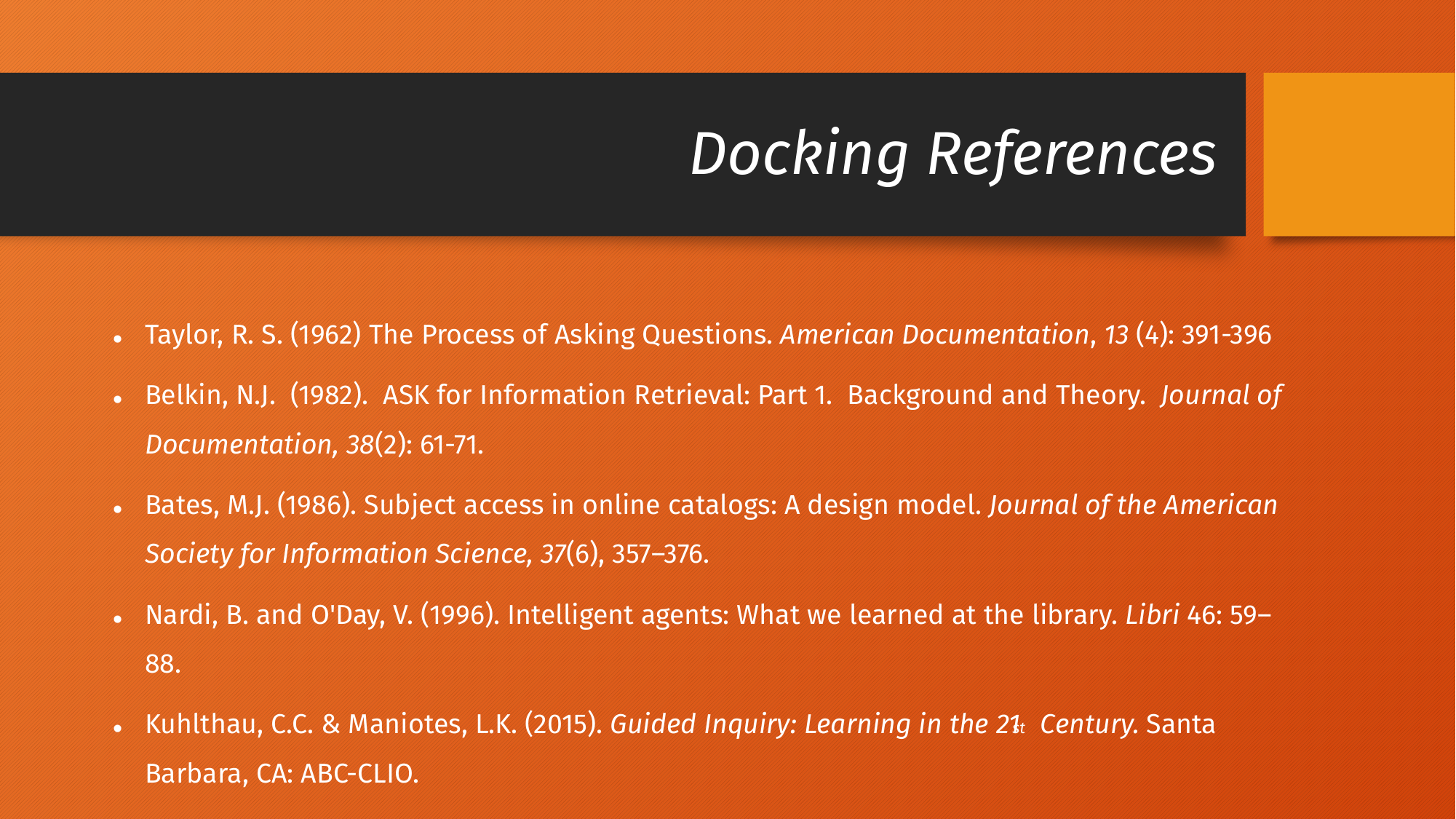

Taylor, R. S. (1962) The Process of Asking Questions. American Documentation, 13 (4): 391-396
Belkin, N.J.  (1982).  ASK for Information Retrieval: Part 1.  Background and Theory.  Journal of Documentation, 38(2): 61-71.
Bates, M.J. (1986). Subject access in online catalogs: A design model. Journal of the American Society for Information Science, 37(6), 357–376.
Nardi, B. and O'Day, V. (1996). Intelligent agents: What we learned at the library. Libri 46: 59–88.
Kuhlthau, C.C. & Maniotes, L.K. (2015). Guided Inquiry: Learning in the 21st Century. Santa Barbara, CA: ABC-CLIO.
# Docking References